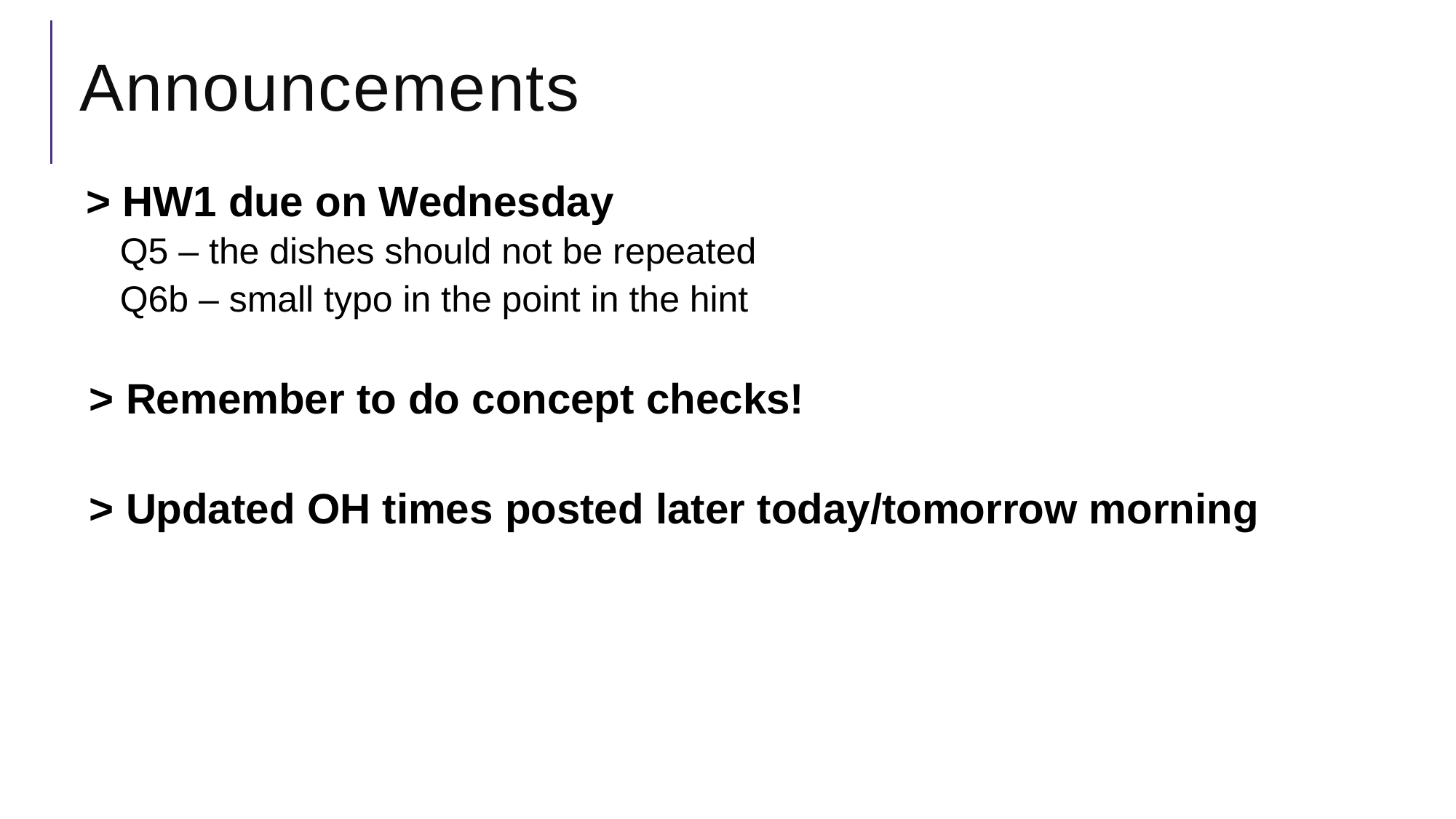

# Announcements
> HW1 due on Wednesday
   Q5 – the dishes should not be repeated
   Q6b – small typo in the point in the hint

> Remember to do concept checks!

> Updated OH times posted later today/tomorrow morning